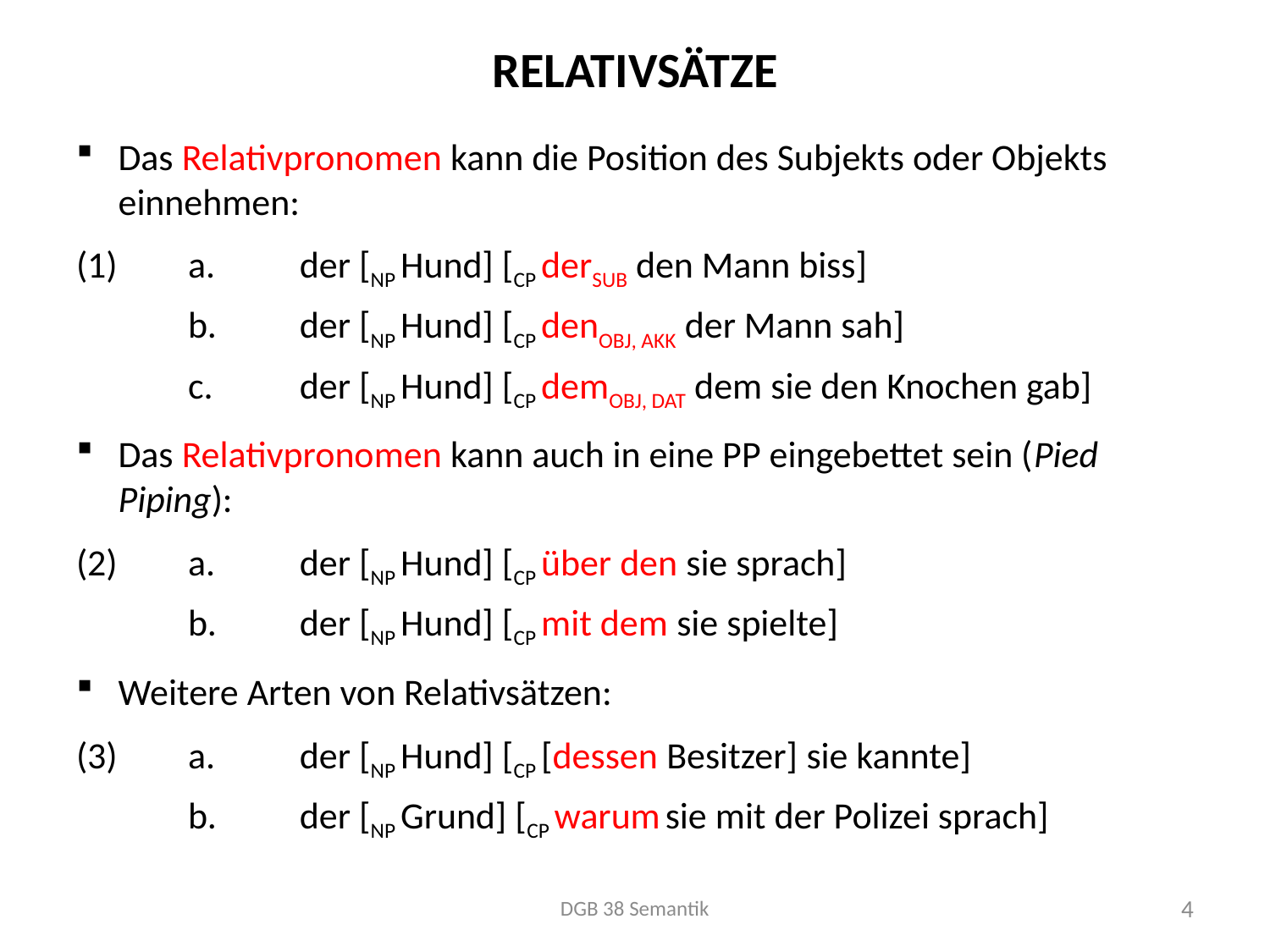

# Relativsätze
Das Relativpronomen kann die Position des Subjekts oder Objekts einnehmen:
(1)		a.	der [NP Hund] [CP derSUB den Mann biss]
		b.	der [NP Hund] [CP denOBJ, AKK der Mann sah]
		c.	der [NP Hund] [CP demOBJ, DAT dem sie den Knochen gab]
Das Relativpronomen kann auch in eine PP eingebettet sein (Pied Piping):
(2)		a.	der [NP Hund] [CP über den sie sprach]
		b.	der [NP Hund] [CP mit dem sie spielte]
Weitere Arten von Relativsätzen:
(3)		a.	der [NP Hund] [CP [dessen Besitzer] sie kannte]
		b.	der [NP Grund] [CP warum sie mit der Polizei sprach]

DGB 38 Semantik
4